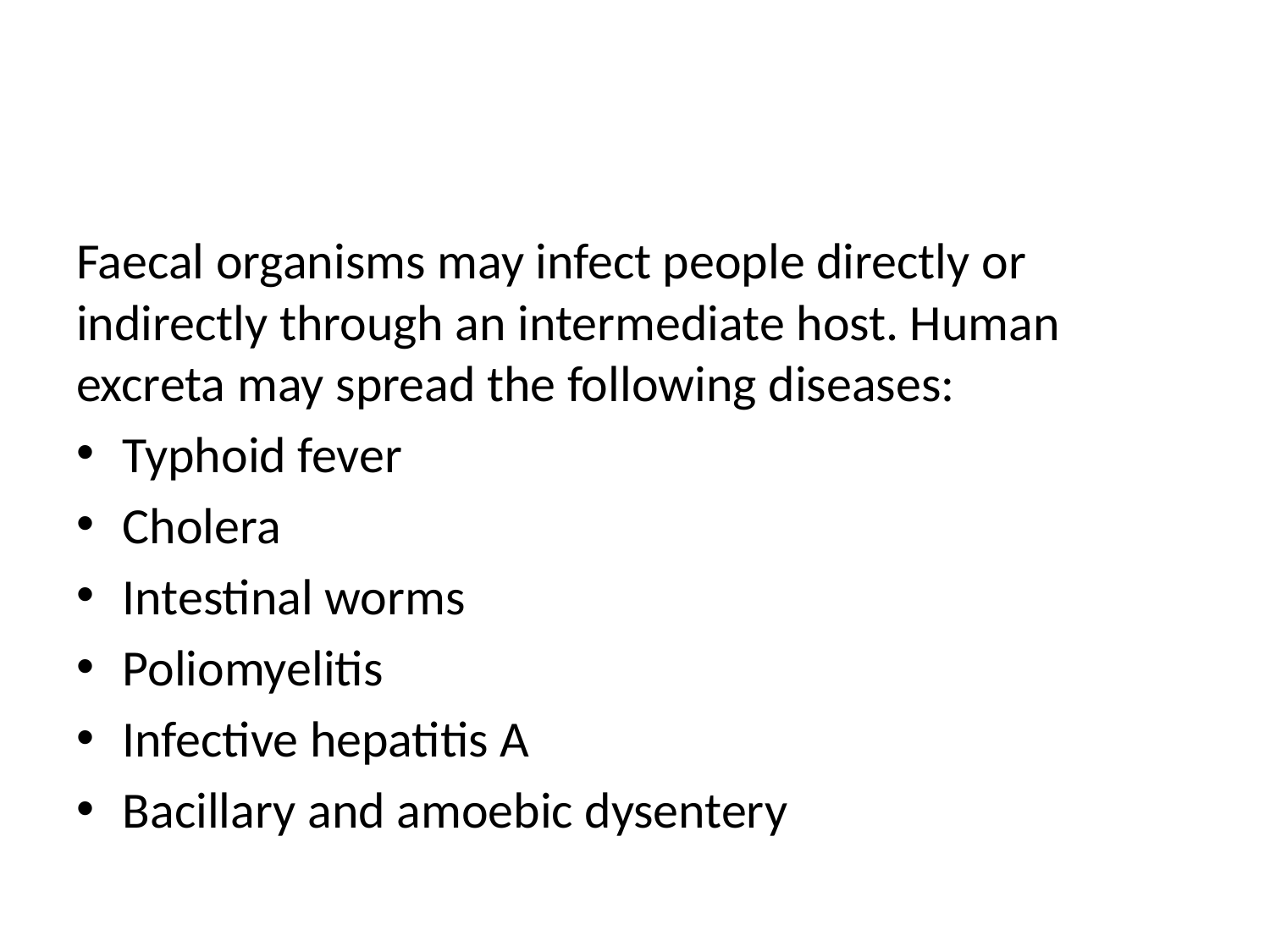

#
Faecal organisms may infect people directly or indirectly through an intermediate host. Human excreta may spread the following diseases:
Typhoid fever
Cholera
Intestinal worms
Poliomyelitis
Infective hepatitis A
Bacillary and amoebic dysentery